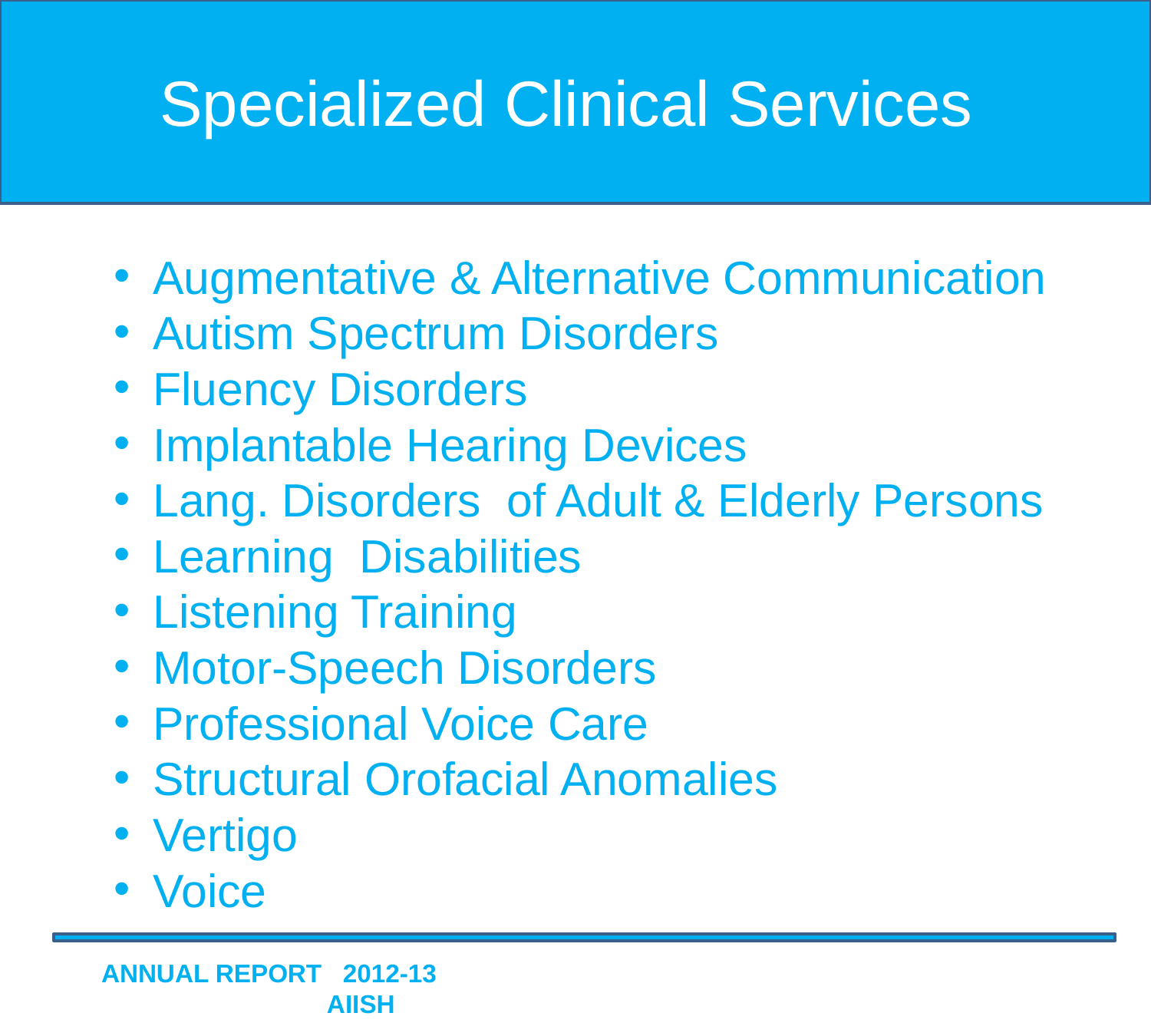

# Specialized Clinical Services
Augmentative & Alternative Communication
Autism Spectrum Disorders
Fluency Disorders
Implantable Hearing Devices
Lang. Disorders  of Adult & Elderly Persons
Learning  Disabilities
Listening Training
Motor-Speech Disorders
Professional Voice Care
Structural Orofacial Anomalies
Vertigo
Voice

ANNUAL REPORT   2012-13                                                                                                                        AIISH